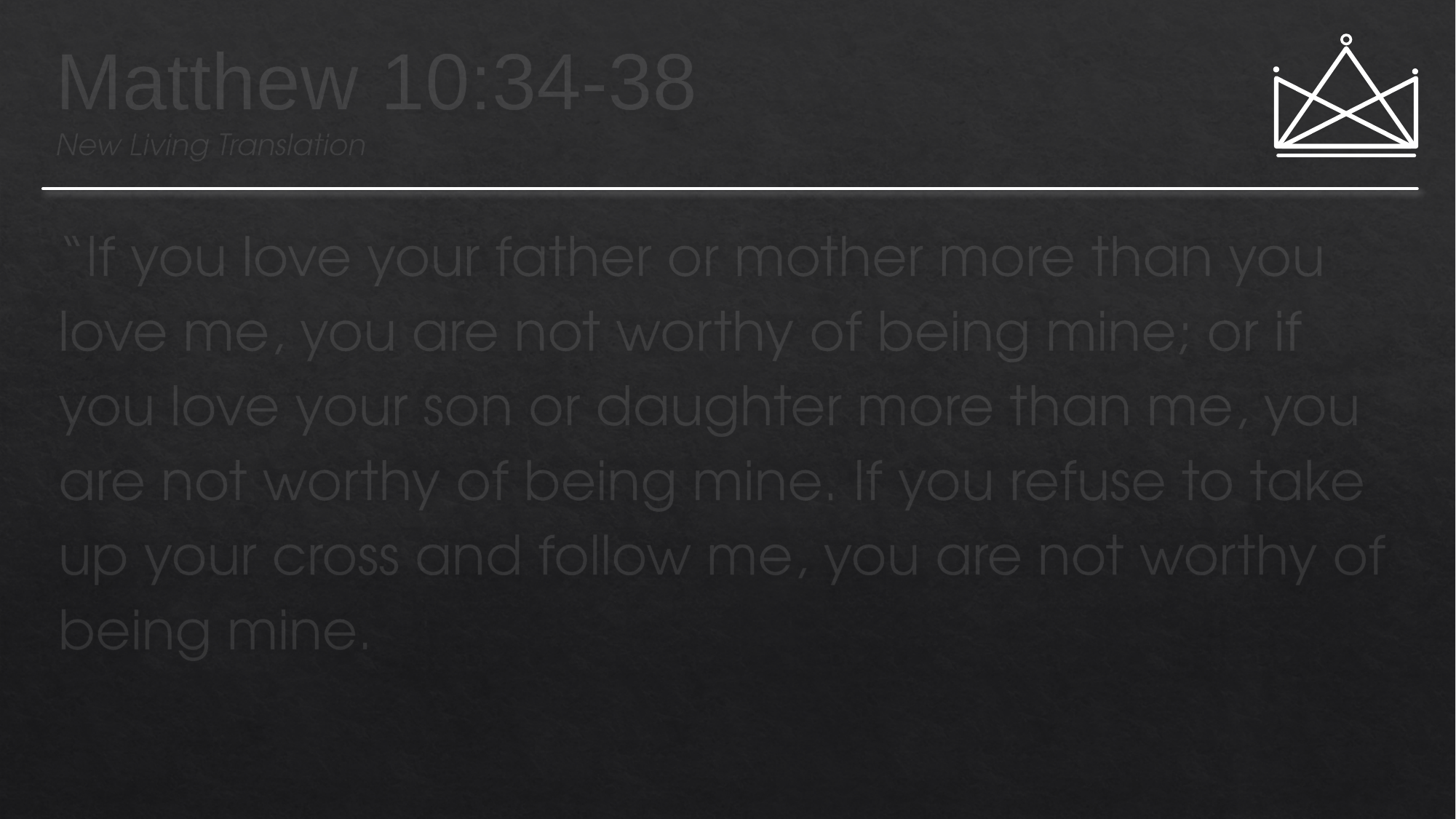

# Matthew 10:34-38 New Living Translation

“If you love your father or mother more than you love me, you are not worthy of being mine; or if you love your son or daughter more than me, you are not worthy of being mine. If you refuse to take up your cross and follow me, you are not worthy of being mine.